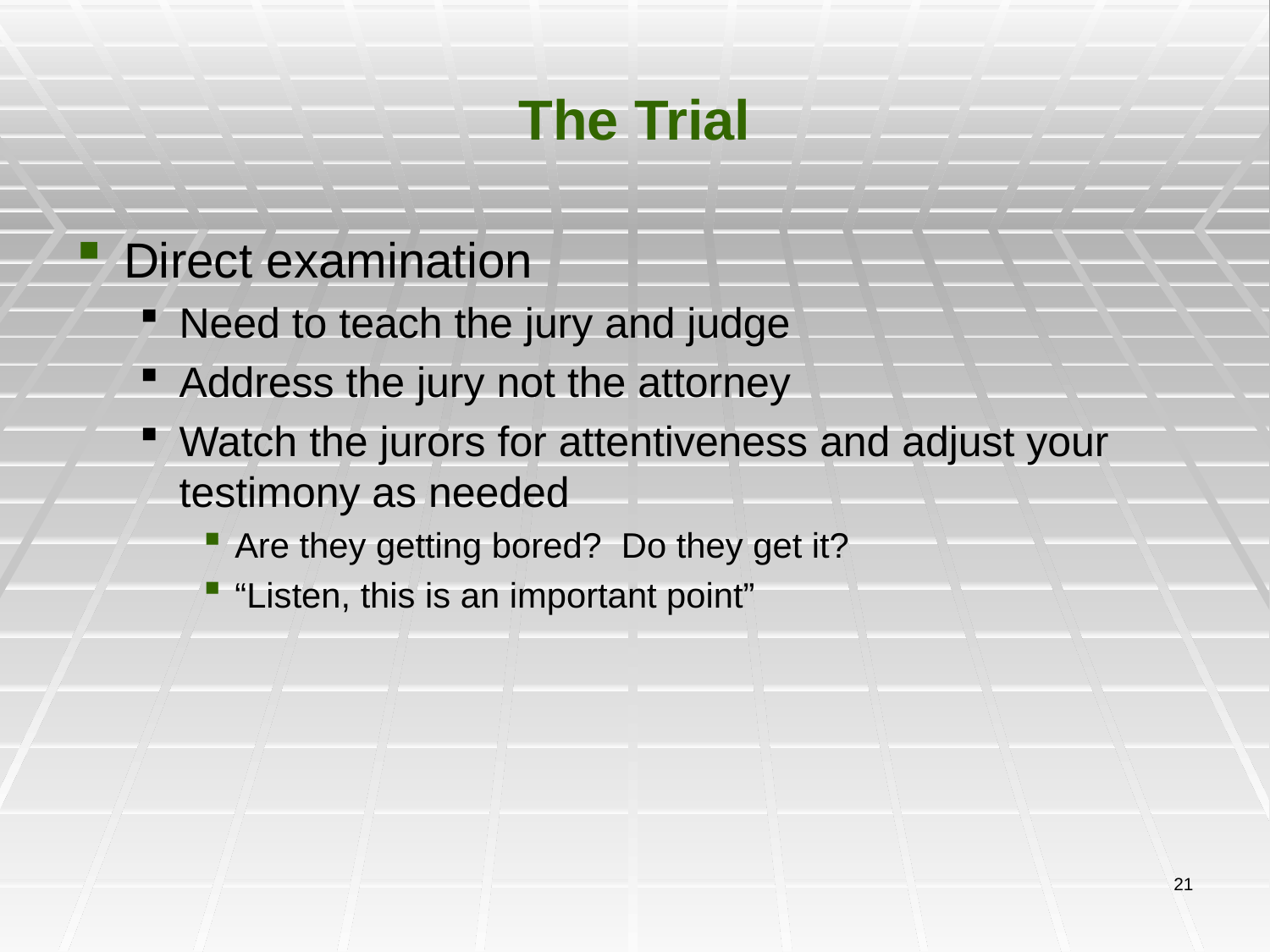

# The Trial
Direct examination
Need to teach the jury and judge
Address the jury not the attorney
Watch the jurors for attentiveness and adjust your testimony as needed
Are they getting bored?  Do they get it?
“Listen, this is an important point”

21